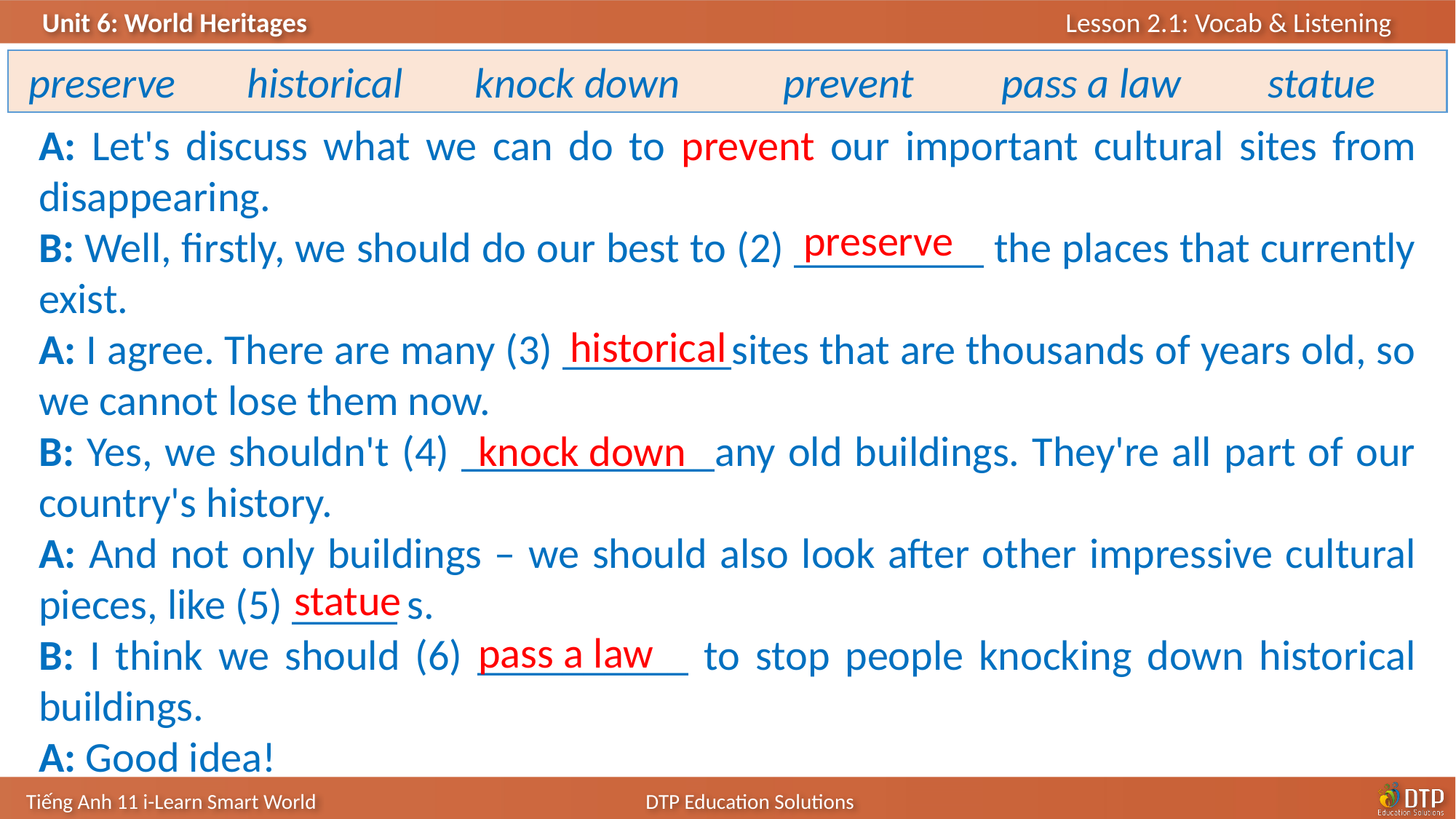

preserve 	 historical	  knock down	prevent 	pass a law	     statue
A: Let's discuss what we can do to prevent our important cultural sites from disappearing.
B: Well, firstly, we should do our best to (2) _________ the places that currently exist.
A: I agree. There are many (3) ________sites that are thousands of years old, so we cannot lose them now.
B: Yes, we shouldn't (4) ____________any old buildings. They're all part of our country's history.
A: And not only buildings – we should also look after other impressive cultural pieces, like (5) _____ s.
B: I think we should (6) __________ to stop people knocking down historical buildings.
A: Good idea!

preserve
historical
knock down
statue
pass a law